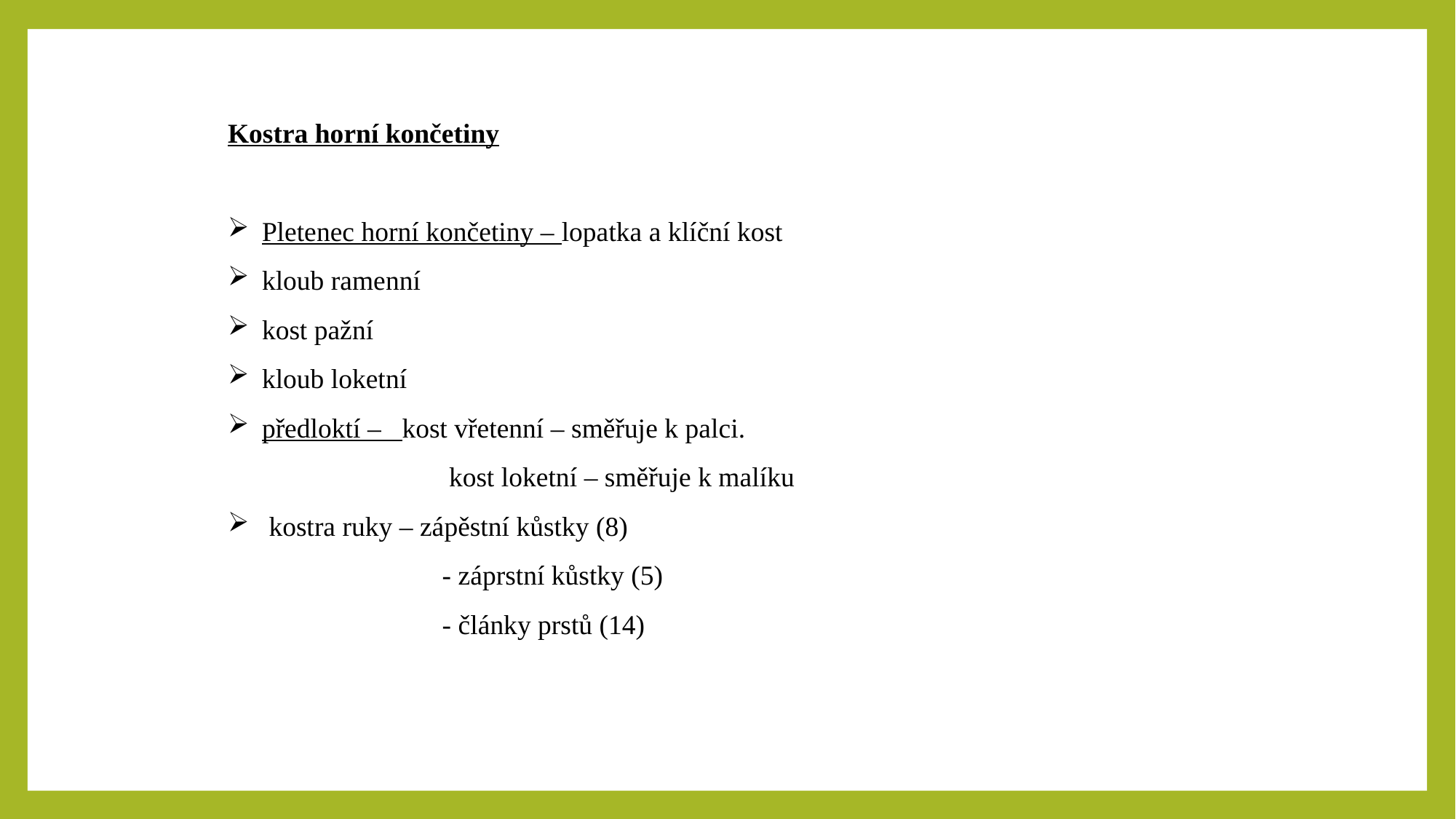

Kostra horní končetiny

Pletenec horní končetiny – lopatka a klíční kost
kloub ramenní
kost pažní
kloub loketní
předloktí –   kost vřetenní – směřuje k palci.
                                kost loketní – směřuje k malíku
 kostra ruky – zápěstní kůstky (8)
                               - záprstní kůstky (5)
                               - články prstů (14)